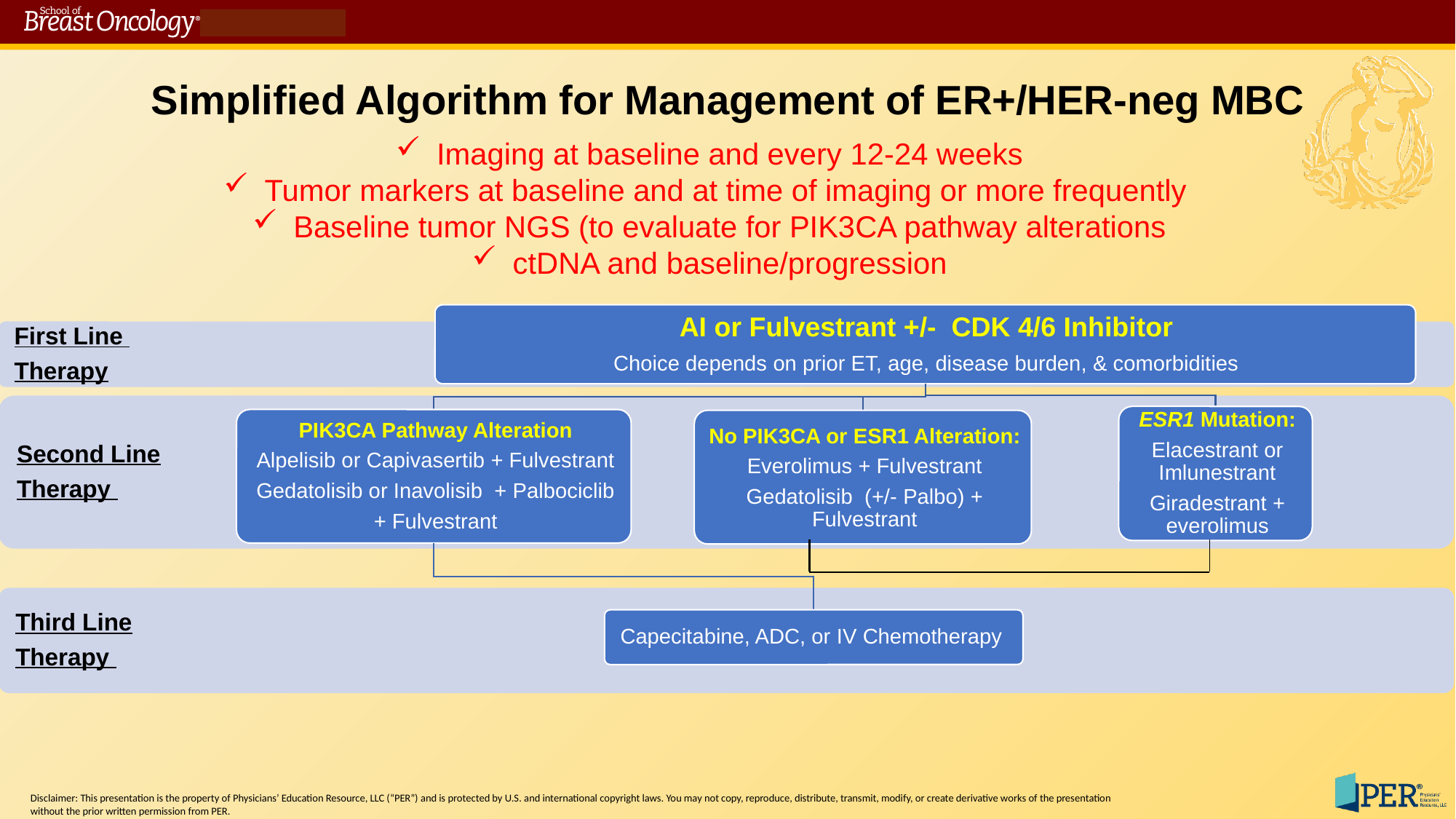

# Simplified Algorithm for Management of ER+/HER-neg MBC
Imaging at baseline and every 12-24 weeks
Tumor markers at baseline and at time of imaging or more frequently
Baseline tumor NGS (to evaluate for PIK3CA pathway alterations
ctDNA and baseline/progression
Third Line
Therapy
Second Line
Therapy
First Line
Therapy
AI or Fulvestrant +/-  CDK 4/6 Inhibitor
Choice depends on prior ET, age, disease burden, & comorbidities
PIK3CA Pathway Alteration
Alpelisib or Capivasertib + Fulvestrant
Gedatolisib or Inavolisib  + Palbociclib
+ Fulvestrant
Capecitabine, ADC, or IV Chemotherapy

No PIK3CA or ESR1 Alteration:
Everolimus + Fulvestrant
Gedatolisib  (+/- Palbo) + Fulvestrant

ESR1 Mutation:
Elacestrant or Imlunestrant
Giradestrant + everolimus